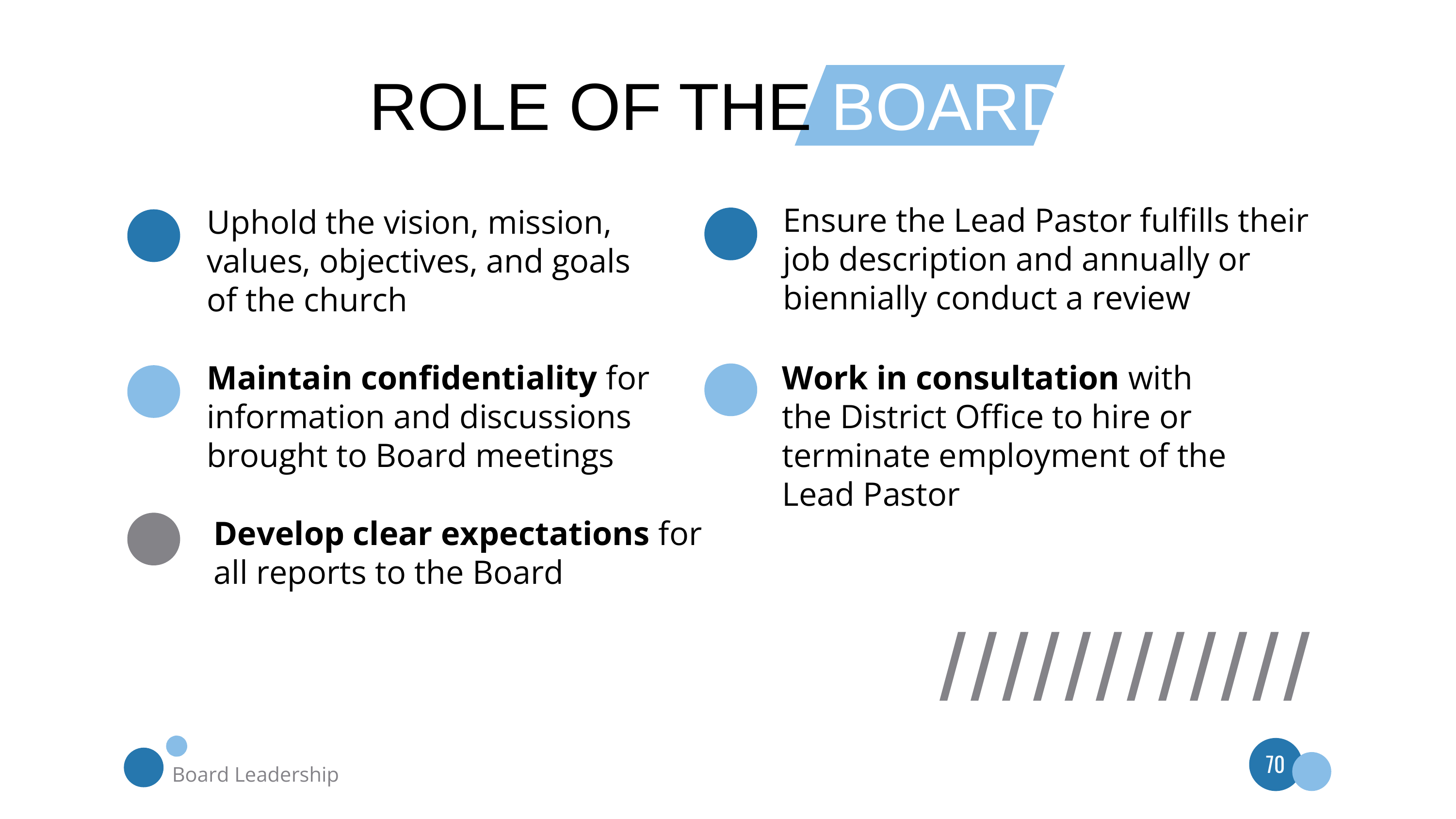

ROLE OF THE BOARD

Ensure the Lead Pastor fulfills their job description and annually or biennially conduct a review
Uphold the vision, mission, values, objectives, and goals of the church

Maintain confidentiality for information and discussions brought to Board meetings
Work in consultation with the District Office to hire or terminate employment of the Lead Pastor

Develop clear expectations for all reports to the Board

////////////